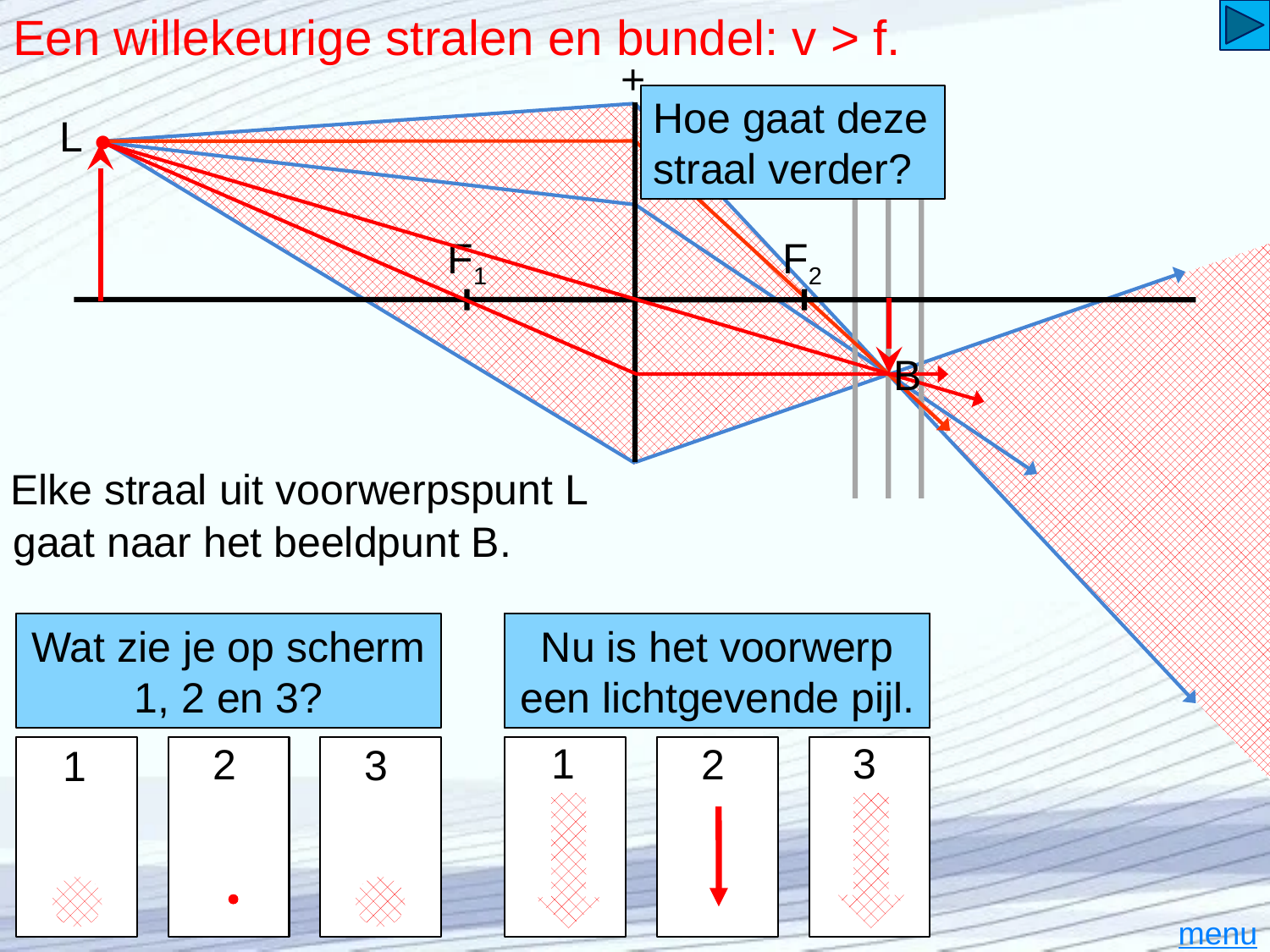

# Een willekeurige stralen en bundel: v > f.

+

L ●
F1
F2
1

2

3

Hoe gaat deze straal verder?

B
Elke straal uit voorwerpspunt L
gaat naar het beeldpunt B.
Wat zie je op scherm
1, 2 en 3?
Wat zie je op scherm
1, 2 en 3?
Nu is het voorwerp een lichtgevende pijl.
3

1

2

2

3

1

menu